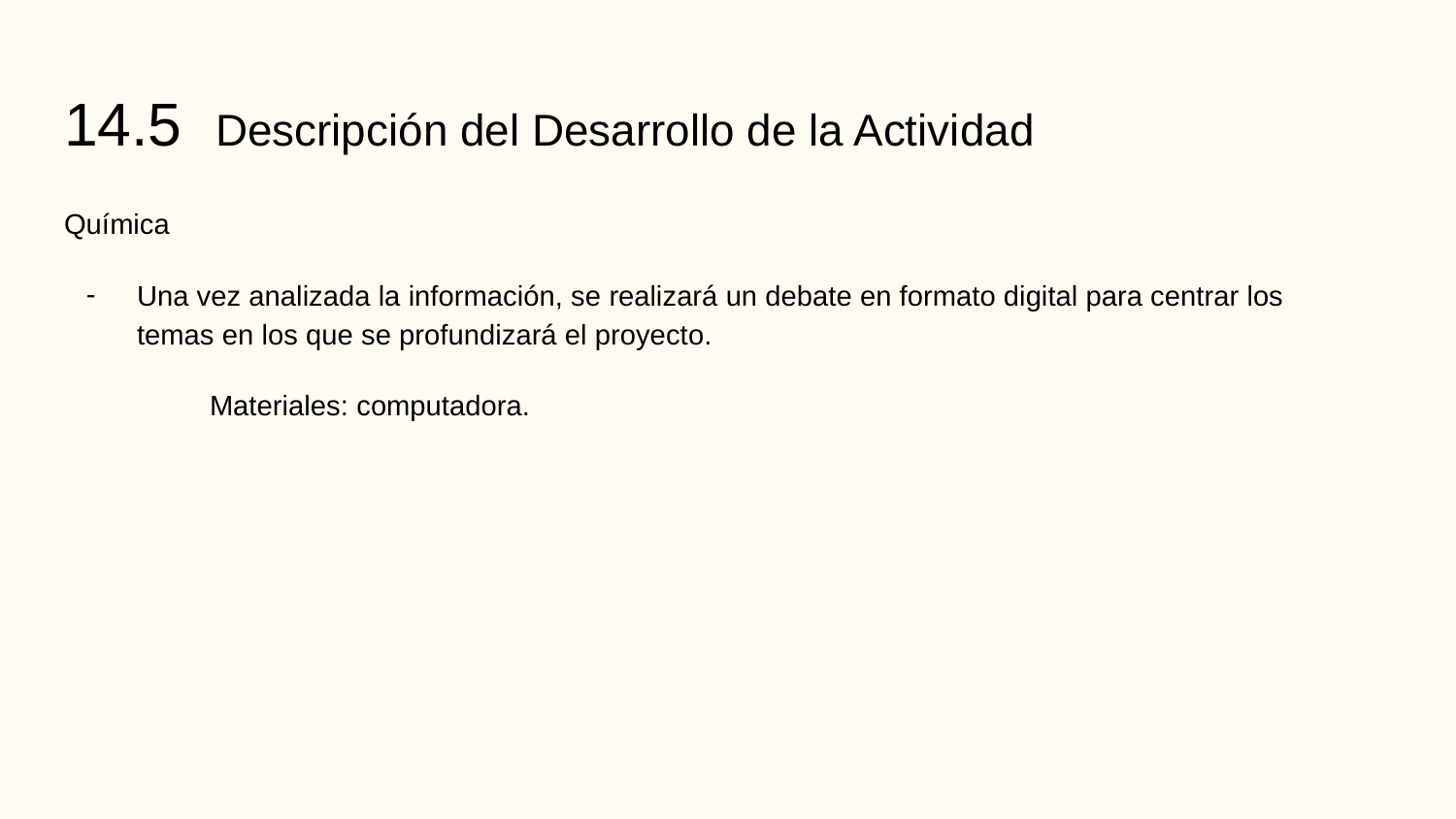

# 14.5  Descripción del Desarrollo de la Actividad
Química
Una vez analizada la información, se realizará un debate en formato digital para centrar los temas en los que se profundizará el proyecto.
	Materiales: computadora.